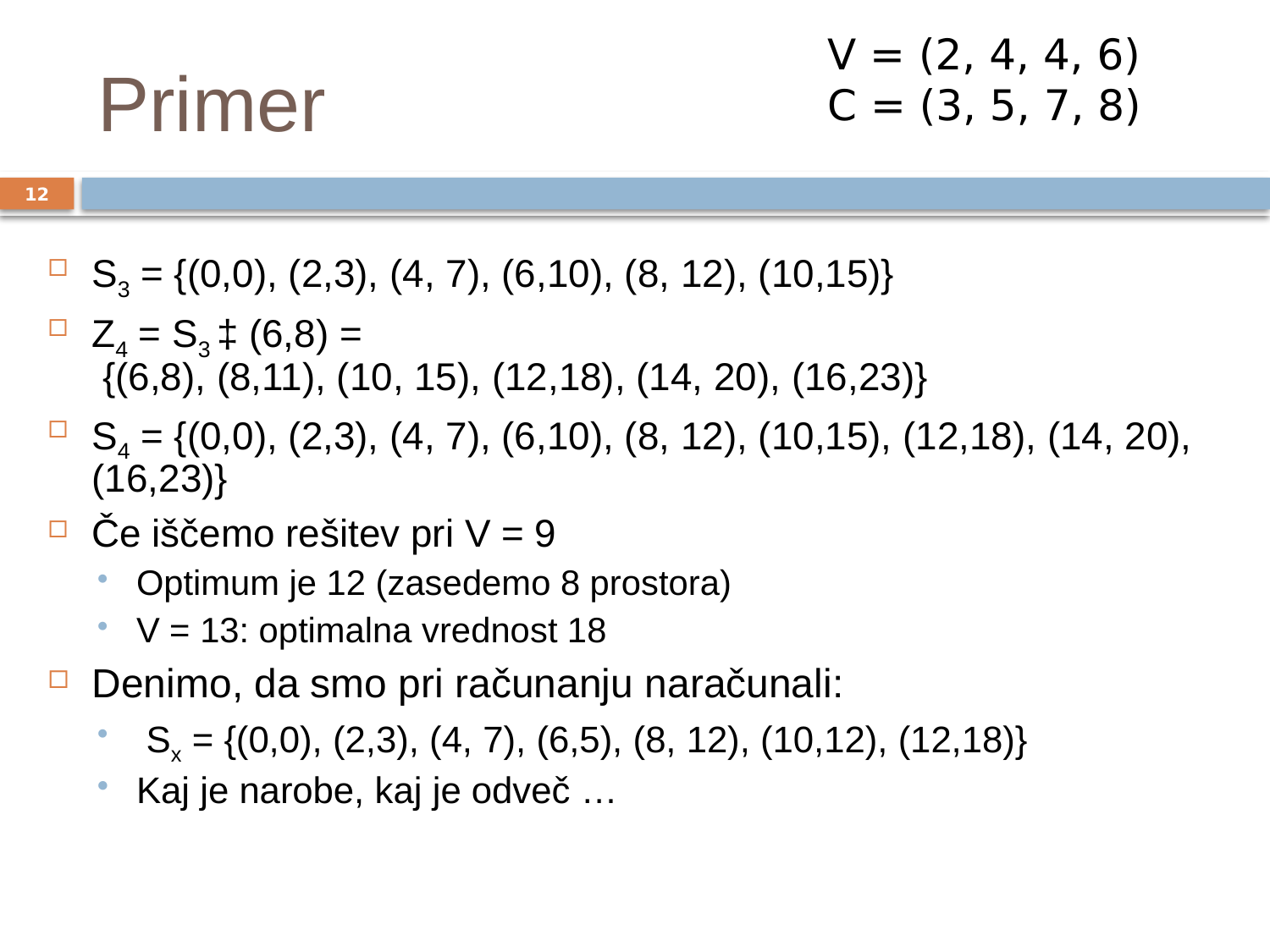

V = (2, 4, 4, 6)
C = (3, 5, 7, 8)
# Primer
12
S3 = {(0,0), (2,3), (4, 7), (6,10), (8, 12), (10,15)}
Z4 = S3 ‡ (6,8) =
 {(6,8), (8,11), (10, 15), (12,18), (14, 20), (16,23)}
S4 = {(0,0), (2,3), (4, 7), (6,10), (8, 12), (10,15), (12,18), (14, 20), (16,23)}
Če iščemo rešitev pri V = 9
Optimum je 12 (zasedemo 8 prostora)
V = 13: optimalna vrednost 18
Denimo, da smo pri računanju naračunali:
 Sx = {(0,0), (2,3), (4, 7), (6,5), (8, 12), (10,12), (12,18)}
Kaj je narobe, kaj je odveč …